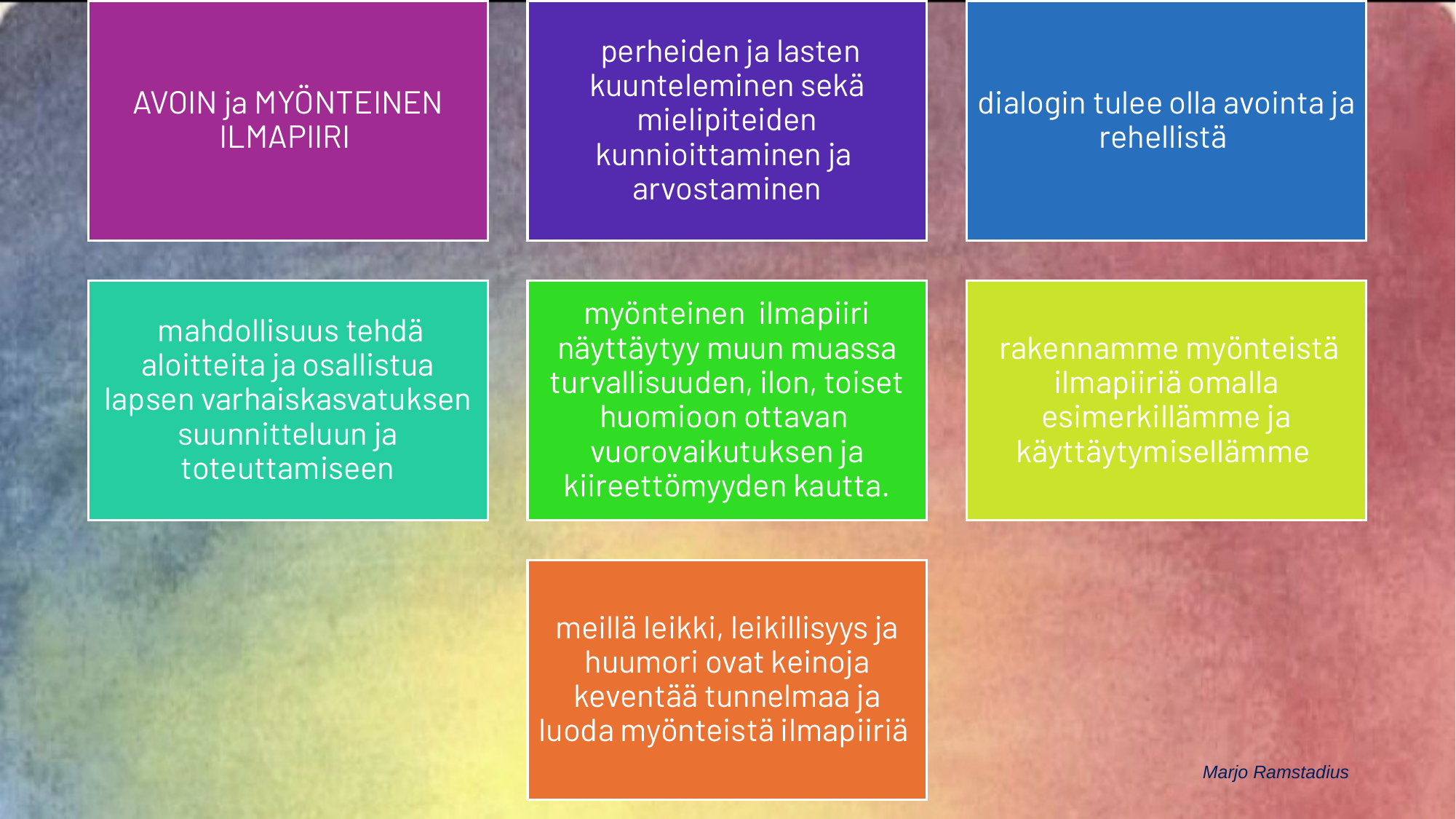

AVOIN ja MYÖNTEINEN ILMAPIIRI
 perheiden ja lasten kuunteleminen sekä mielipiteiden kunnioittaminen ja  arvostaminen
dialogin tulee olla avointa ja rehellistä
 mahdollisuus tehdä aloitteita ja osallistua lapsen varhaiskasvatuksen suunnitteluun ja toteuttamiseen
myönteinen  ilmapiiri näyttäytyy muun muassa turvallisuuden, ilon, toiset huomioon ottavan  vuorovaikutuksen ja kiireettömyyden kautta.
 rakennamme myönteistä ilmapiiriä omalla esimerkillämme ja käyttäytymisellämme
meillä leikki, leikillisyys ja huumori ovat keinoja keventää tunnelmaa ja luoda myönteistä ilmapiiriä
Marjo Ramstadius